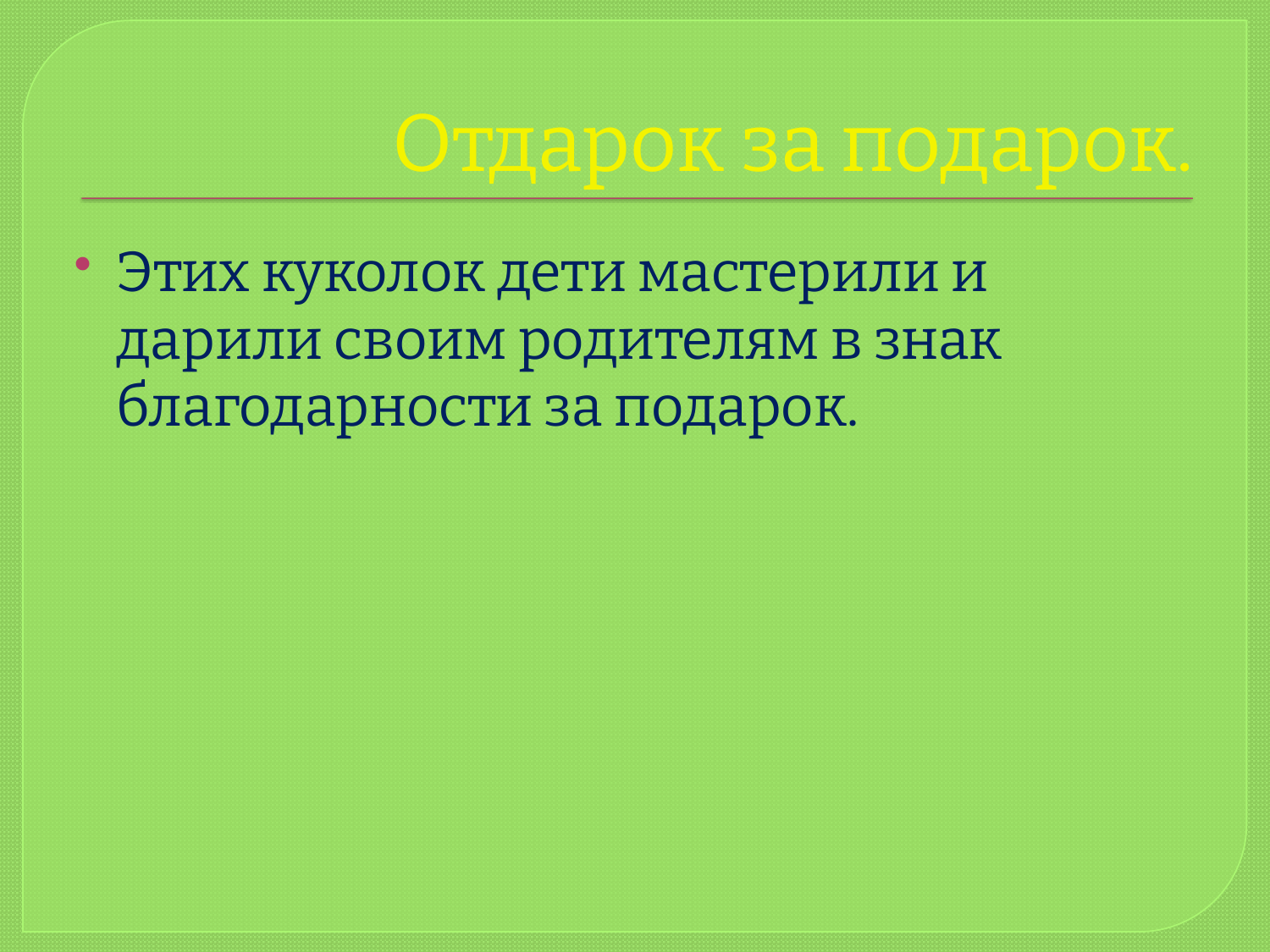

# Отдарок за подарок.
Этих куколок дети мастерили и дарили своим родителям в знак благодарности за подарок.